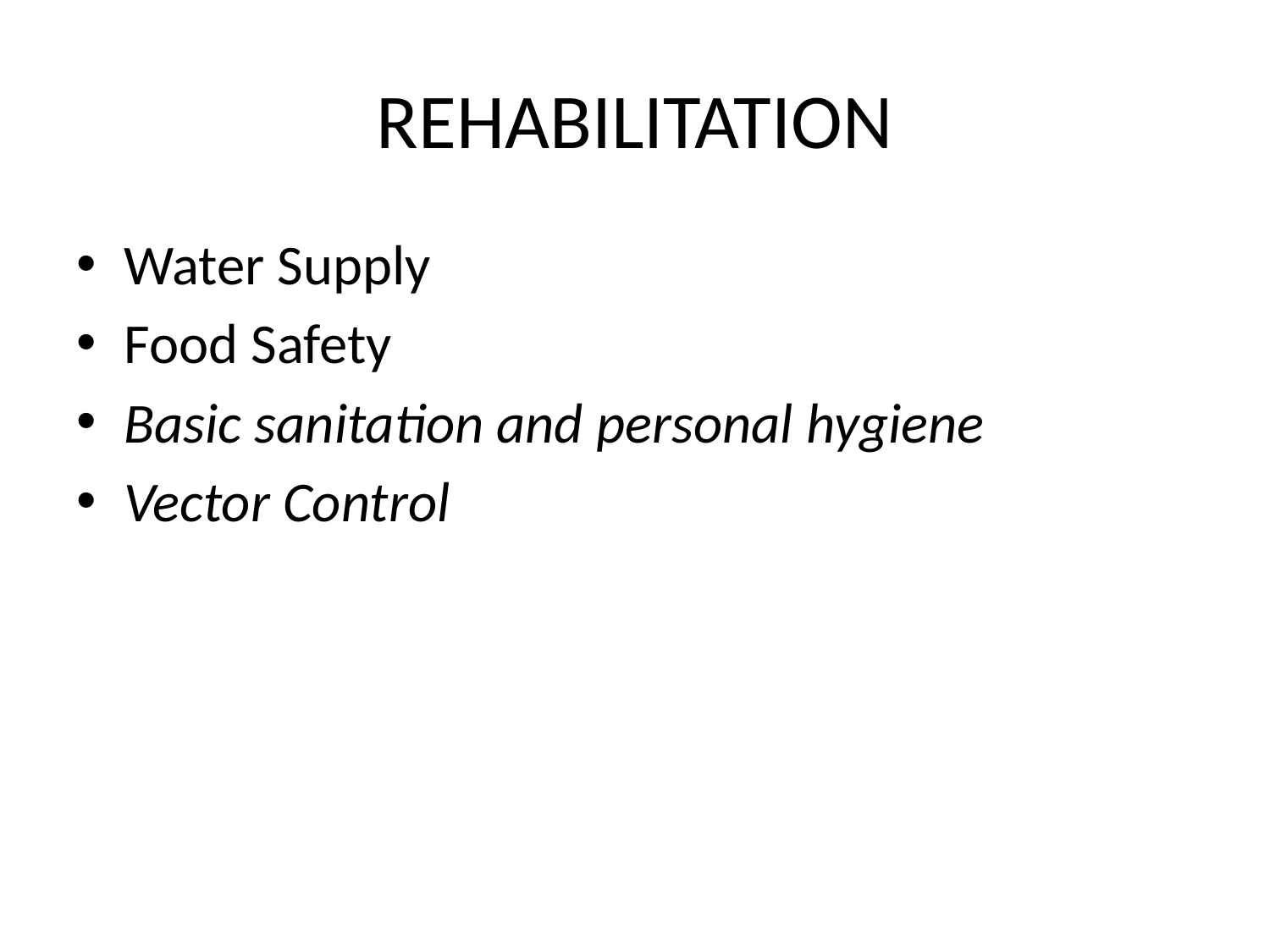

# REHABILITATION
Water Supply
Food Safety
Basic sanitation and personal hygiene
Vector Control